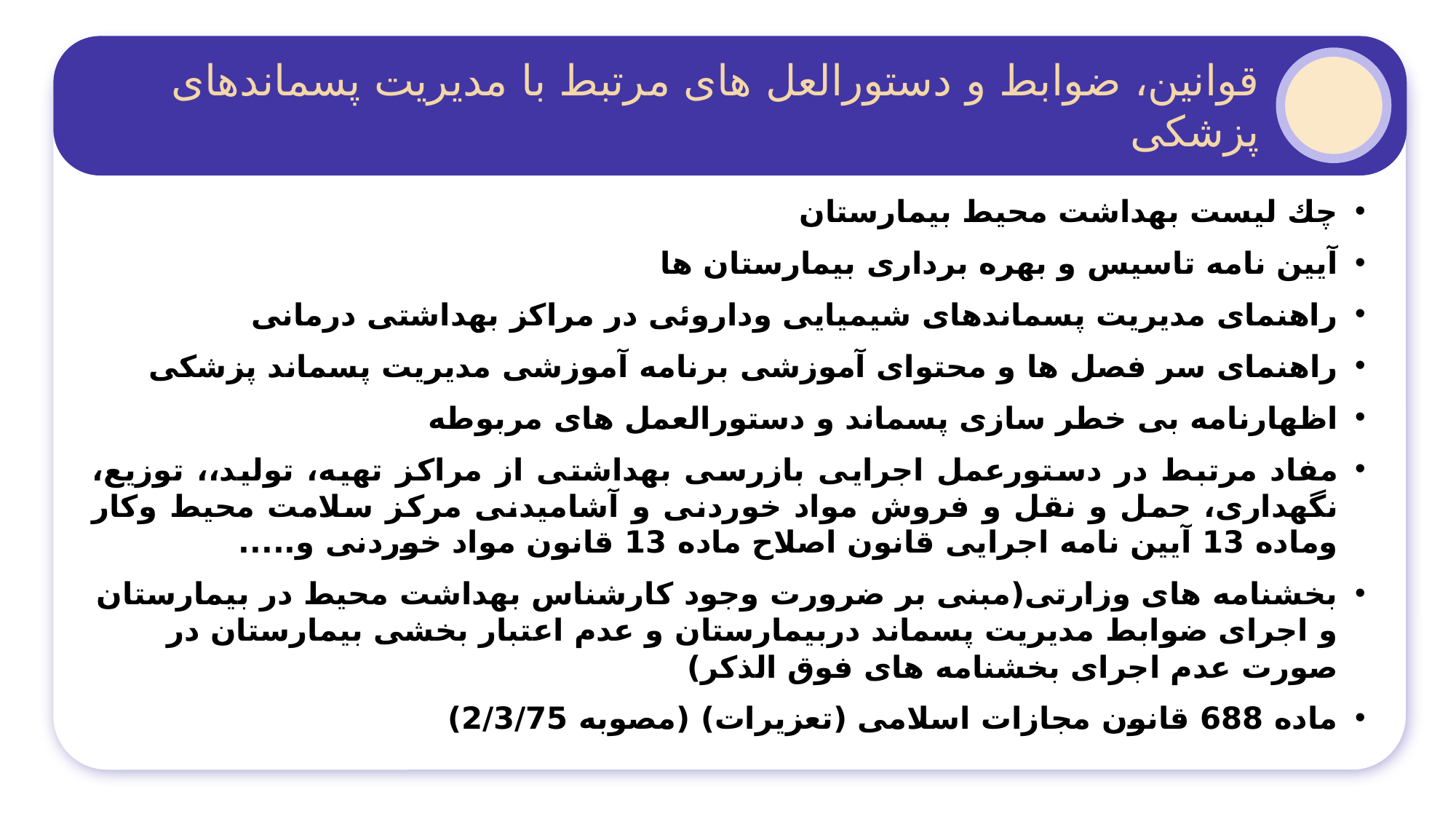

قوانین، ضوابط و دستورالعل های مرتبط با مدیریت پسماندهای پزشکی
چك لیست بهداشت محیط بیمارستان
آیین نامه تاسیس و بهره برداری بیمارستان ها
راهنمای مدیریت پسماندهای شیمیایی وداروئی در مراکز بهداشتی درمانی
راهنمای سر فصل ها و محتوای آموزشی برنامه آموزشی مدیریت پسماند پزشکی
اظهارنامه بی خطر سازی پسماند و دستورالعمل های مربوطه
مفاد مرتبط در دستورعمل اجرایی بازرسی بهداشتی از مراکز تهیه، تولید،، توزیع، نگهداری، حمل و نقل و فروش مواد خوردنی و آشامیدنی مرکز سلامت محیط وکار وماده 13 آیین نامه اجرایی قانون اصلاح ماده 13 قانون مواد خوردنی و.....
بخشنامه های وزارتی(مبنی بر ضرورت وجود کارشناس بهداشت محیط در بیمارستان و اجرای ضوابط مدیریت پسماند دربیمارستان و عدم اعتبار بخشی بیمارستان در صورت عدم اجرای بخشنامه های فوق الذکر)
ماده 688 قانون مجازات اسلامی (تعزیرات) (مصوبه 2/3/75)